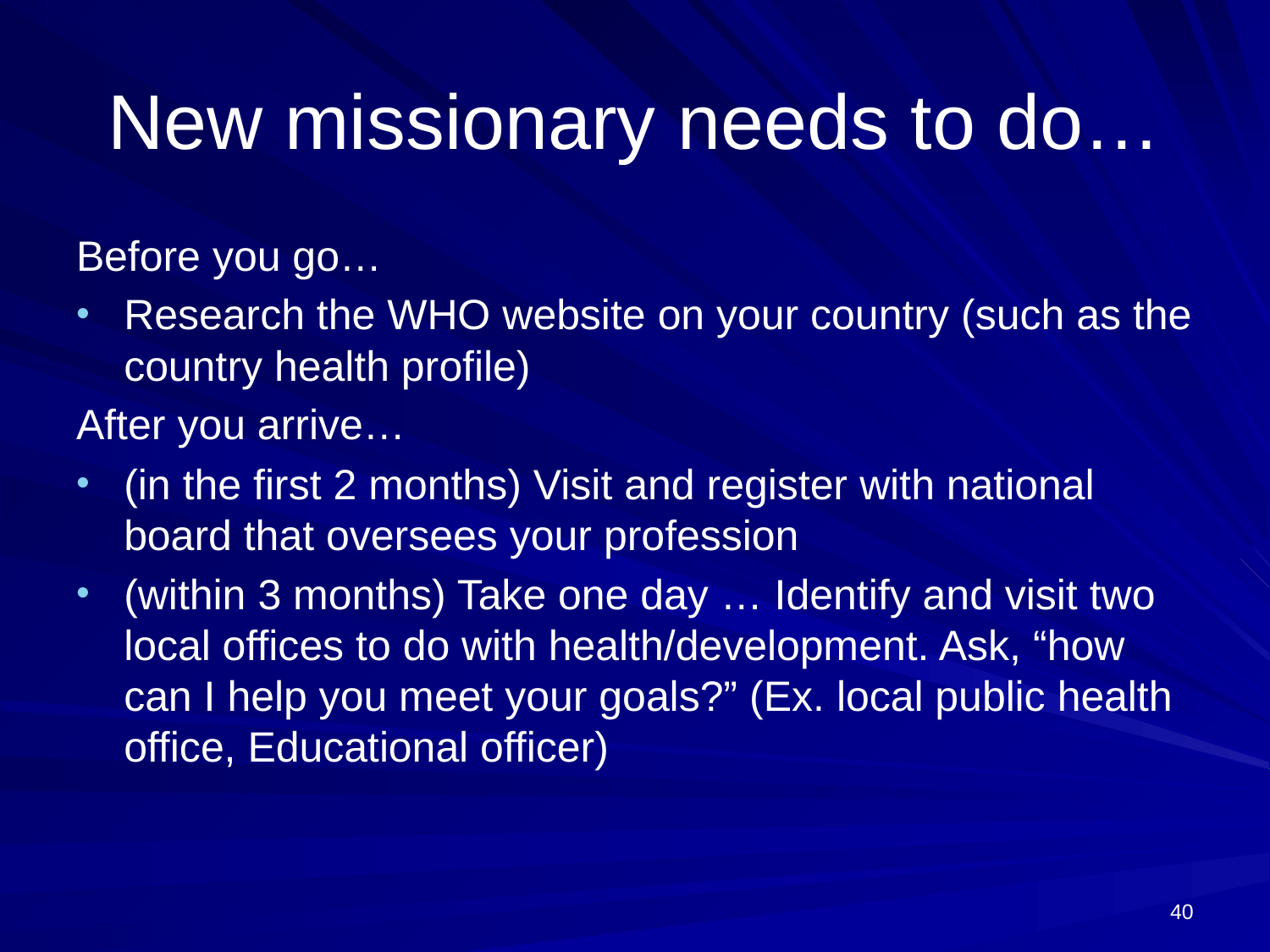

# New missionary needs to do…
Before you go…
Research the WHO website on your country (such as the country health profile)
After you arrive…
(in the first 2 months) Visit and register with national board that oversees your profession
(within 3 months) Take one day … Identify and visit two local offices to do with health/development. Ask, “how can I help you meet your goals?” (Ex. local public health office, Educational officer)
40